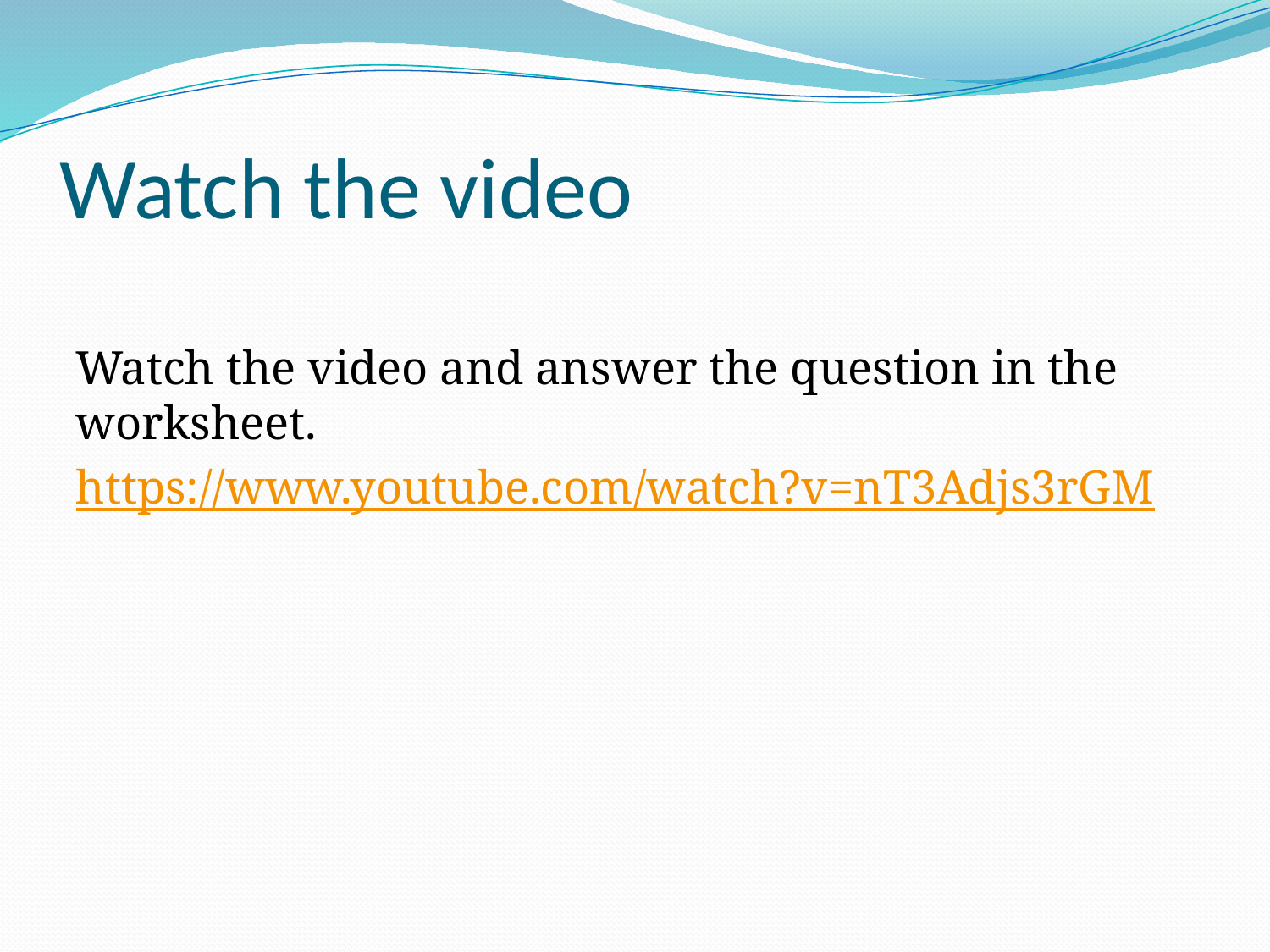

# Watch the video

Watch the video and answer the question in the worksheet.
https://www.youtube.com/watch?v=nT3Adjs3rGM